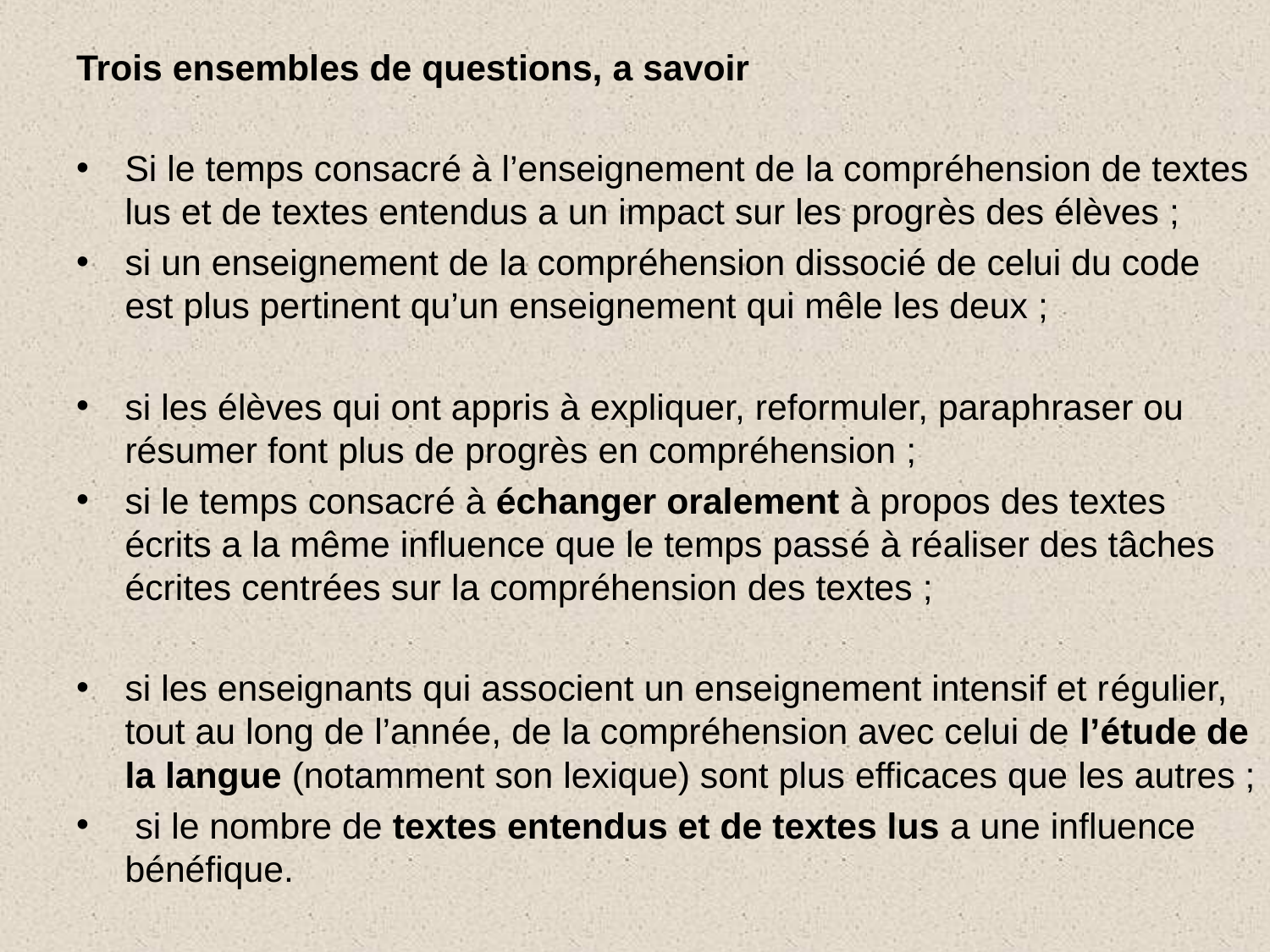

#
Trois ensembles de questions, a savoir

Si le temps consacré à l’enseignement de la compréhension de textes lus et de textes entendus a un impact sur les progrès des élèves ;
si un enseignement de la compréhension dissocié de celui du code est plus pertinent qu’un enseignement qui mêle les deux ;

si les élèves qui ont appris à expliquer, reformuler, paraphraser ou résumer font plus de progrès en compréhension ;
si le temps consacré à échanger oralement à propos des textes écrits a la même influence que le temps passé à réaliser des tâches écrites centrées sur la compréhension des textes ;

si les enseignants qui associent un enseignement intensif et régulier, tout au long de l’année, de la compréhension avec celui de l’étude de la langue (notamment son lexique) sont plus efficaces que les autres ;
 si le nombre de textes entendus et de textes lus a une influence bénéfique.